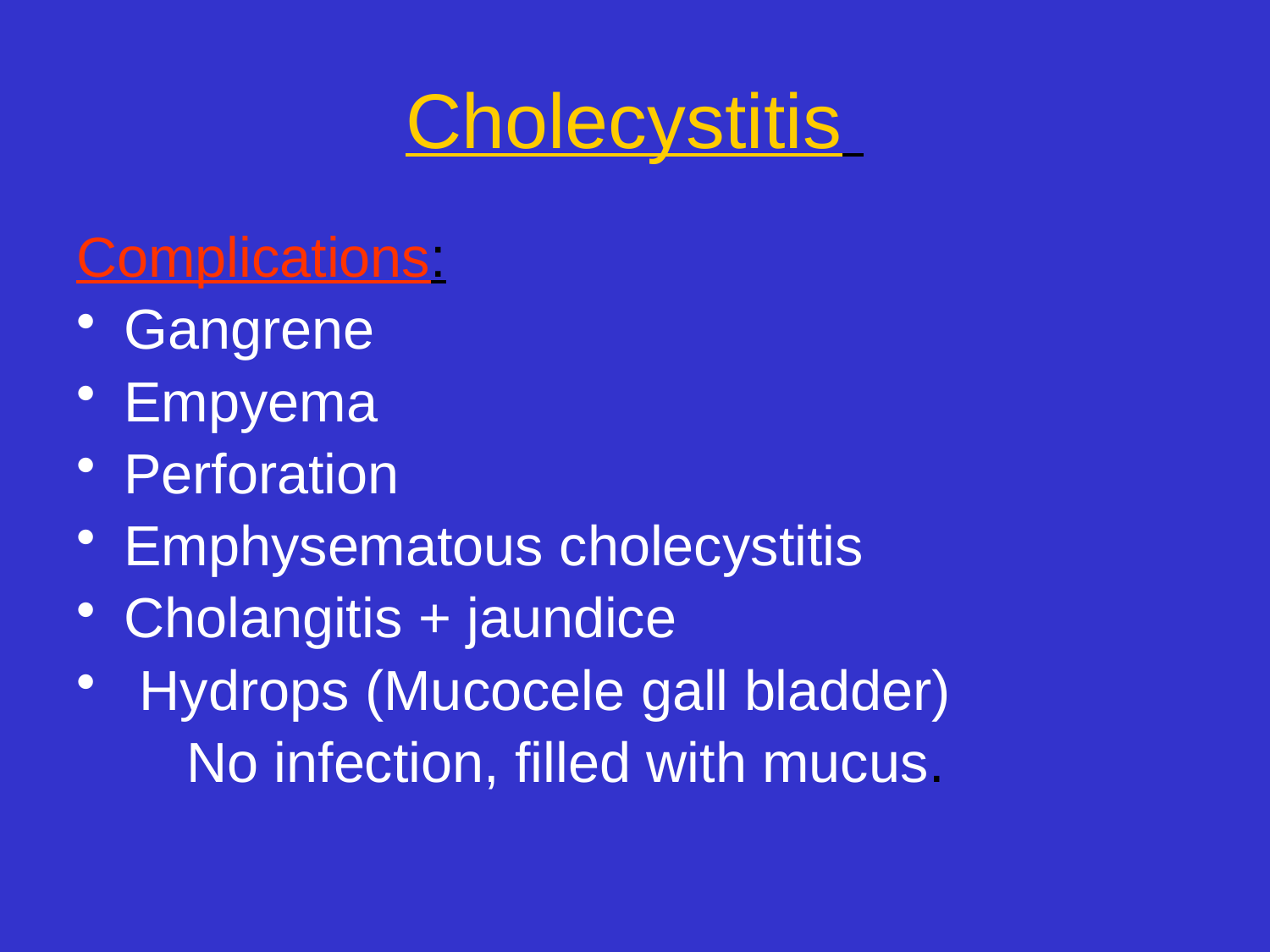

# Cholecystitis
Complications:
Gangrene
Empyema
Perforation
Emphysematous cholecystitis
Cholangitis + jaundice
 Hydrops (Mucocele gall bladder)
	    No infection, filled with mucus.